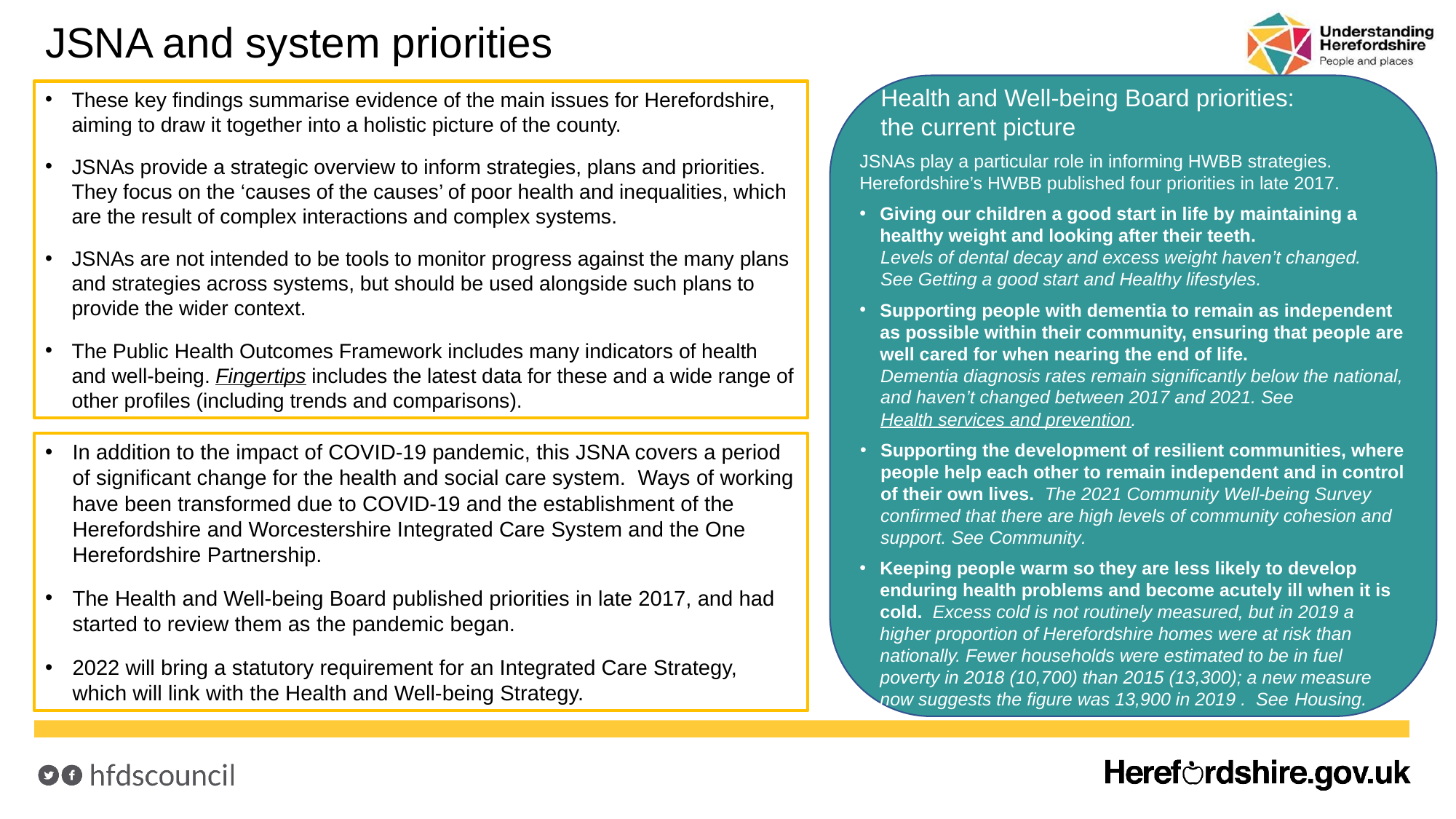

# JSNA and system priorities
Health and Well-being Board priorities:
the current picture
JSNAs play a particular role in informing HWBB strategies. Herefordshire’s HWBB published four priorities in late 2017.
Giving our children a good start in life by maintaining a healthy weight and looking after their teeth.
Levels of dental decay and excess weight haven’t changed.
See Getting a good start and Healthy lifestyles.
Supporting people with dementia to remain as independent as possible within their community, ensuring that people are well cared for when nearing the end of life.
Dementia diagnosis rates remain significantly below the national, and haven’t changed between 2017 and 2021. See Health services and prevention.
Supporting the development of resilient communities, where people help each other to remain independent and in control of their own lives.  The 2021 Community Well-being Survey confirmed that there are high levels of community cohesion and support. See Community.
Keeping people warm so they are less likely to develop enduring health problems and become acutely ill when it is cold.  Excess cold is not routinely measured, but in 2019 a higher proportion of Herefordshire homes were at risk than nationally. Fewer households were estimated to be in fuel poverty in 2018 (10,700) than 2015 (13,300); a new measure now suggests the figure was 13,900 in 2019 .  See Housing.
These key findings summarise evidence of the main issues for Herefordshire, aiming to draw it together into a holistic picture of the county.
JSNAs provide a strategic overview to inform strategies, plans and priorities. They focus on the ‘causes of the causes’ of poor health and inequalities, which are the result of complex interactions and complex systems.
JSNAs are not intended to be tools to monitor progress against the many plans and strategies across systems, but should be used alongside such plans to provide the wider context.
The Public Health Outcomes Framework includes many indicators of health and well-being. Fingertips includes the latest data for these and a wide range of other profiles (including trends and comparisons).

In addition to the impact of COVID-19 pandemic, this JSNA covers a period of significant change for the health and social care system.  Ways of working have been transformed due to COVID-19 and the establishment of the Herefordshire and Worcestershire Integrated Care System and the One Herefordshire Partnership.
The Health and Well-being Board published priorities in late 2017, and had started to review them as the pandemic began.
2022 will bring a statutory requirement for an Integrated Care Strategy, which will link with the Health and Well-being Strategy.